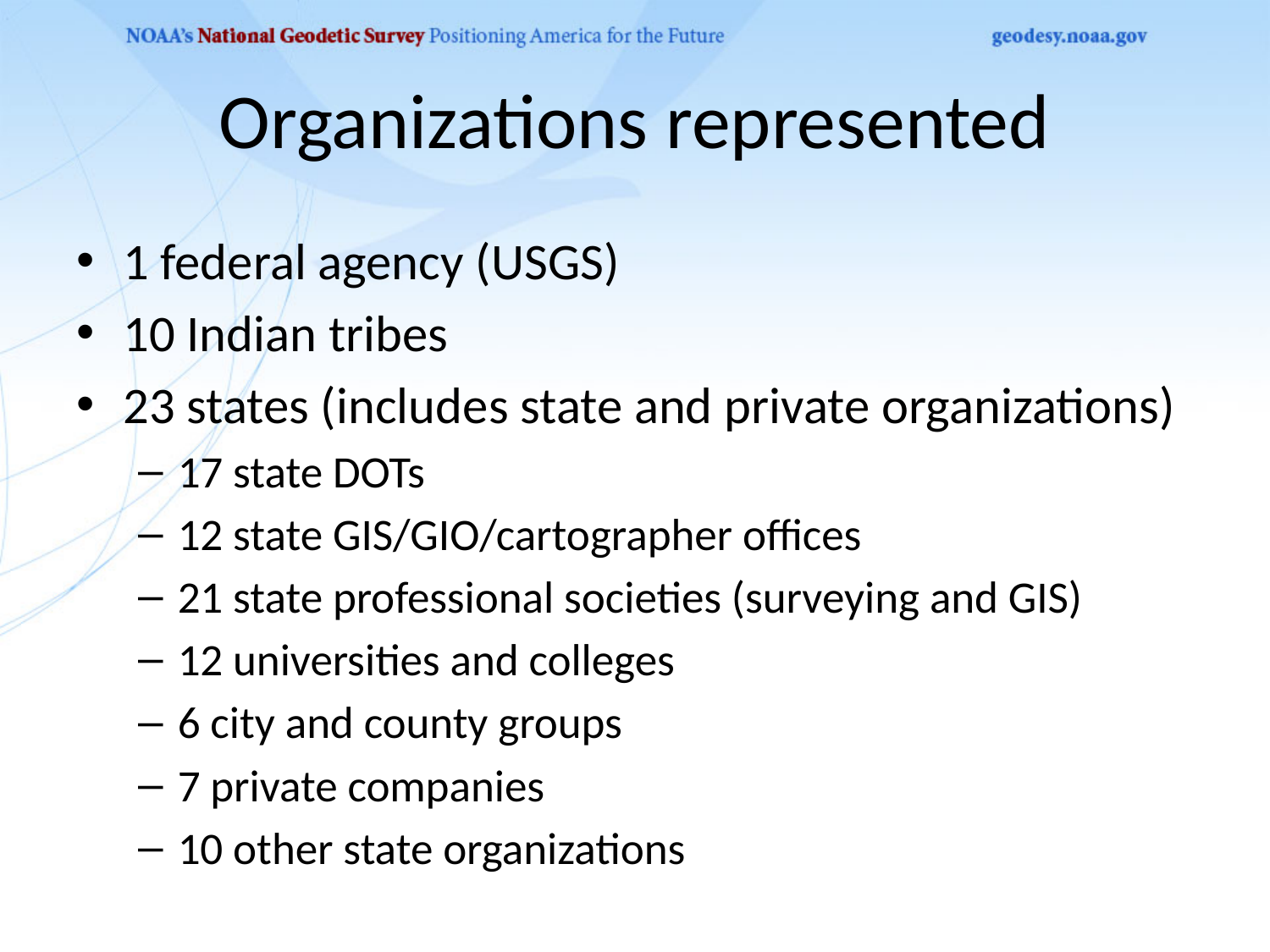

# Organizations represented
1 federal agency (USGS)
10 Indian tribes
23 states (includes state and private organizations)
17 state DOTs
12 state GIS/GIO/cartographer offices
21 state professional societies (surveying and GIS)
12 universities and colleges
6 city and county groups
7 private companies
10 other state organizations